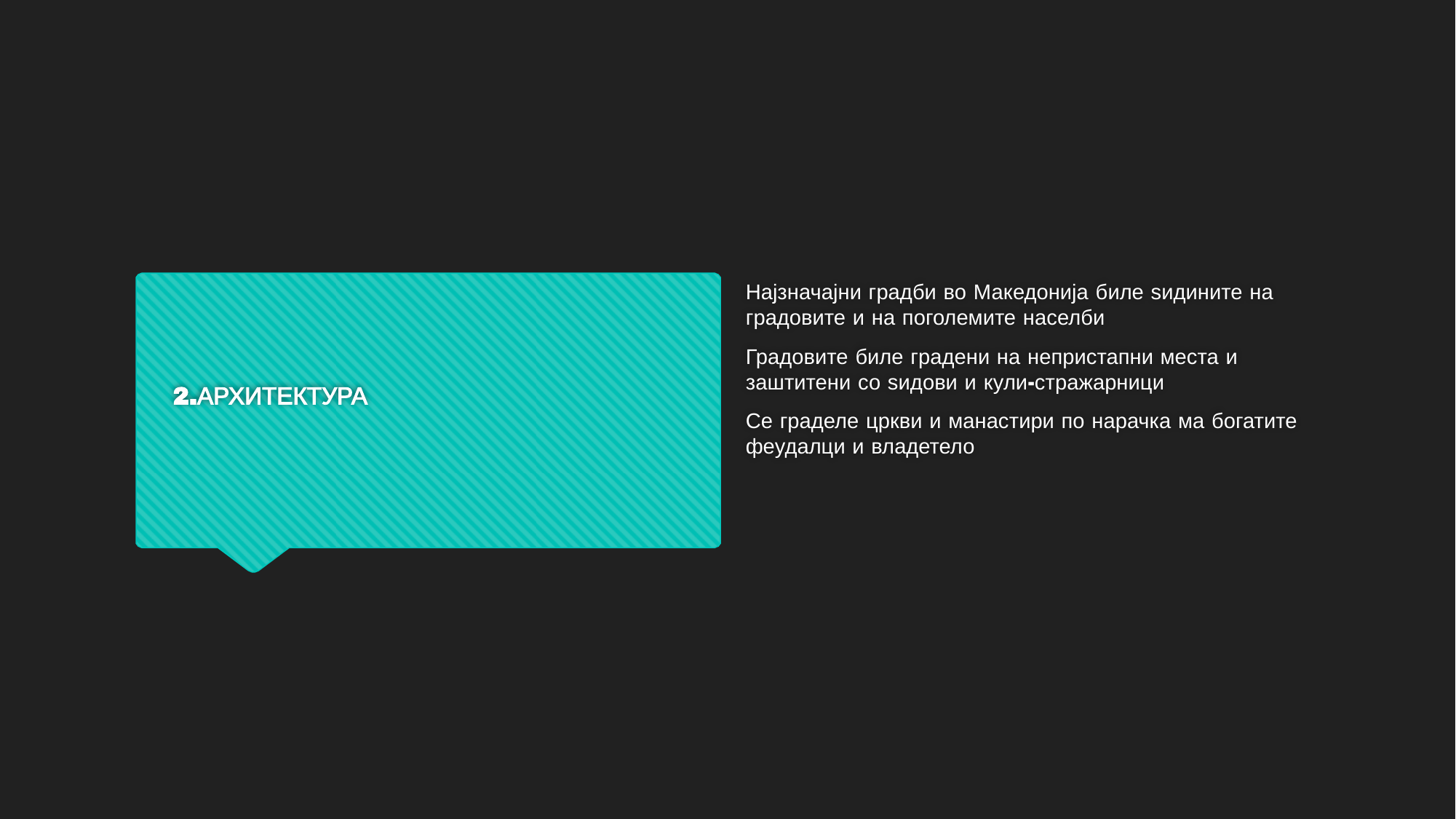

Најзначајни градби во Македонија биле ѕидините на градовите и на поголемите населби
Градовите биле градени на непристапни места и заштитени со ѕидови и кули-стражарници
Се граделе цркви и манастири по нарачка ма богатите феудалци и владетело
# 2.АРХИТЕКТУРА